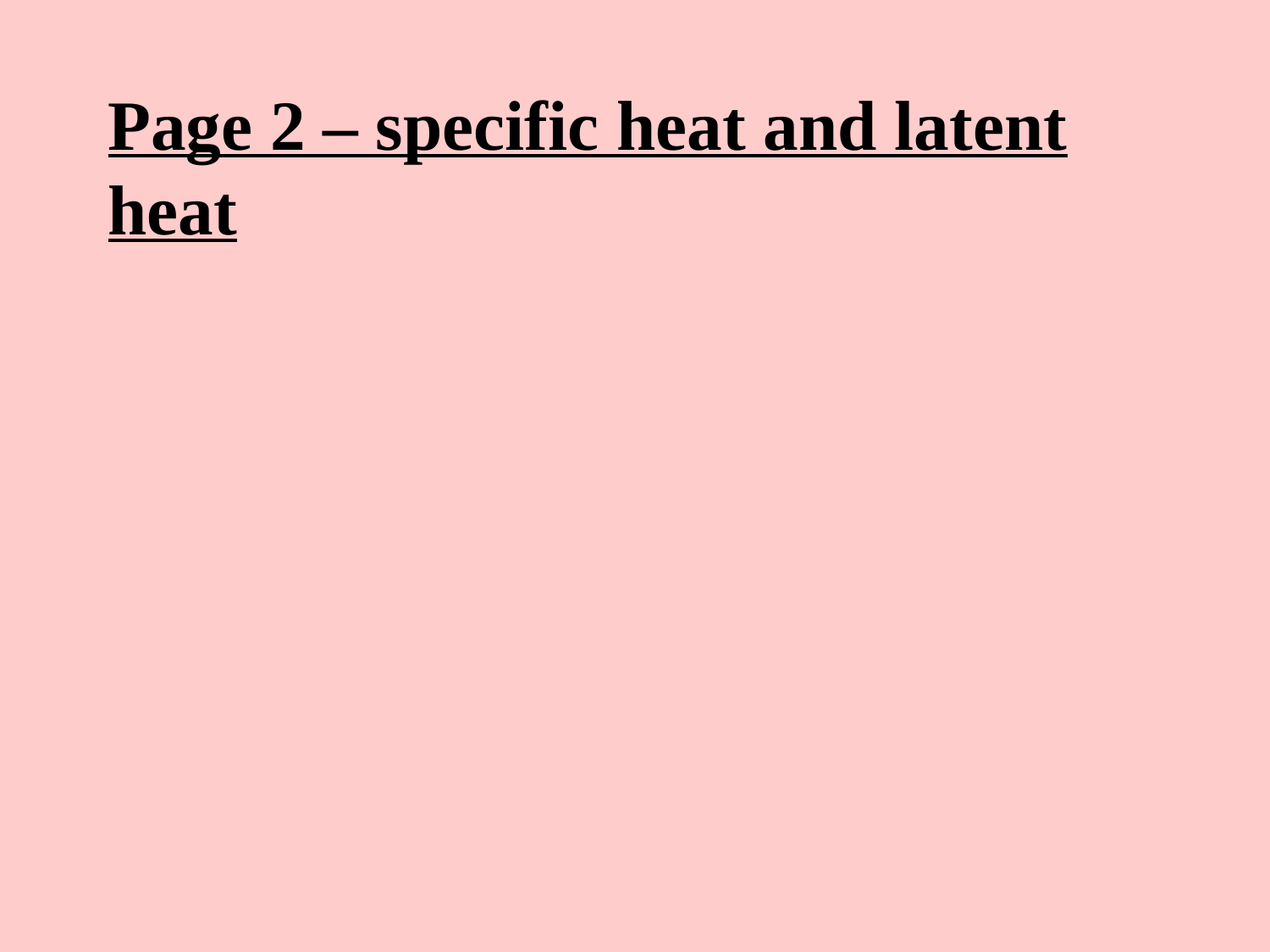

# Page 2 – specific heat and latent heat